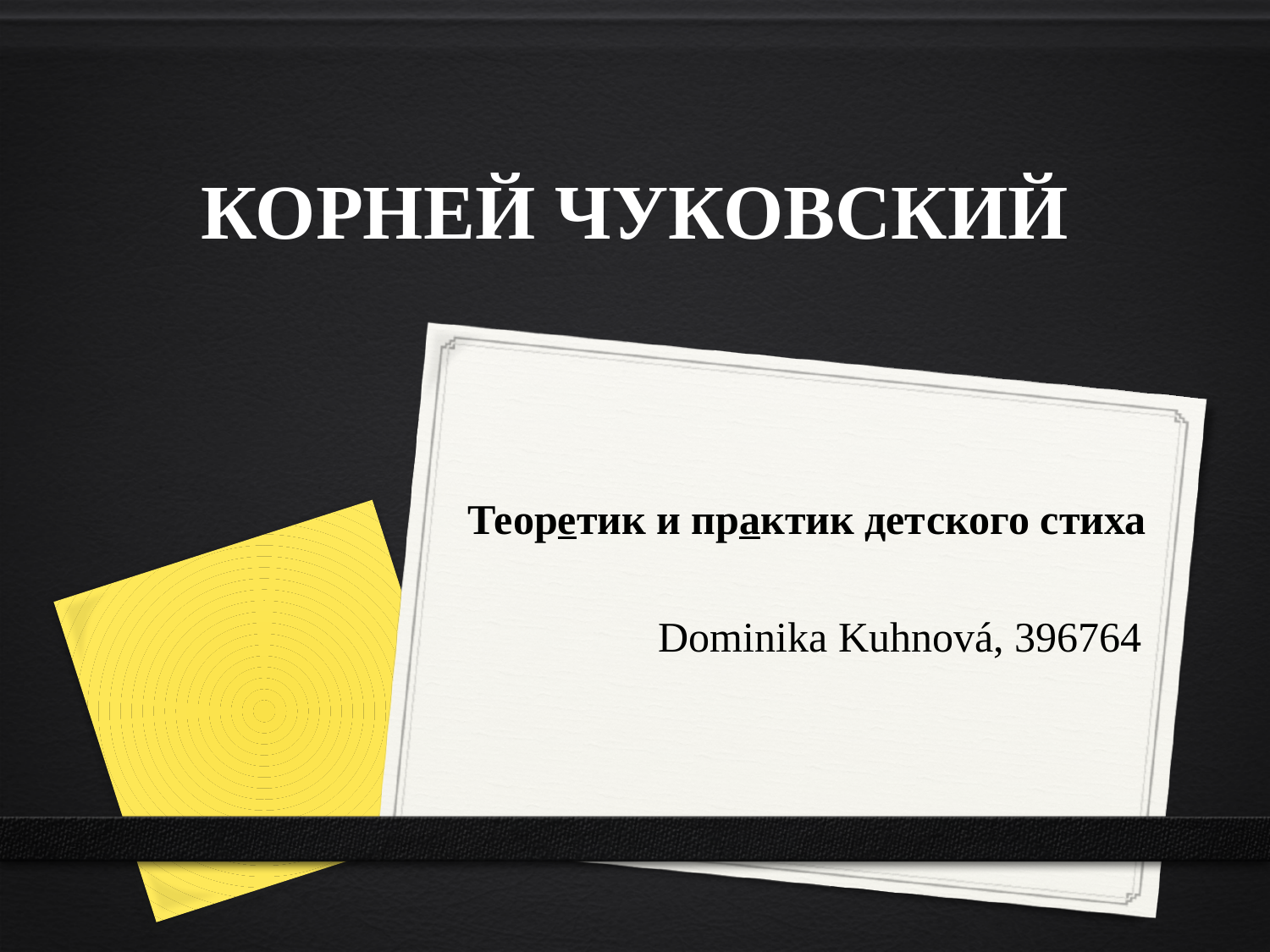

# КОРНЕЙ ЧУКОВСКИЙ

Теоретик и практик детского стиха

                  Dominika Kuhnová, 396764